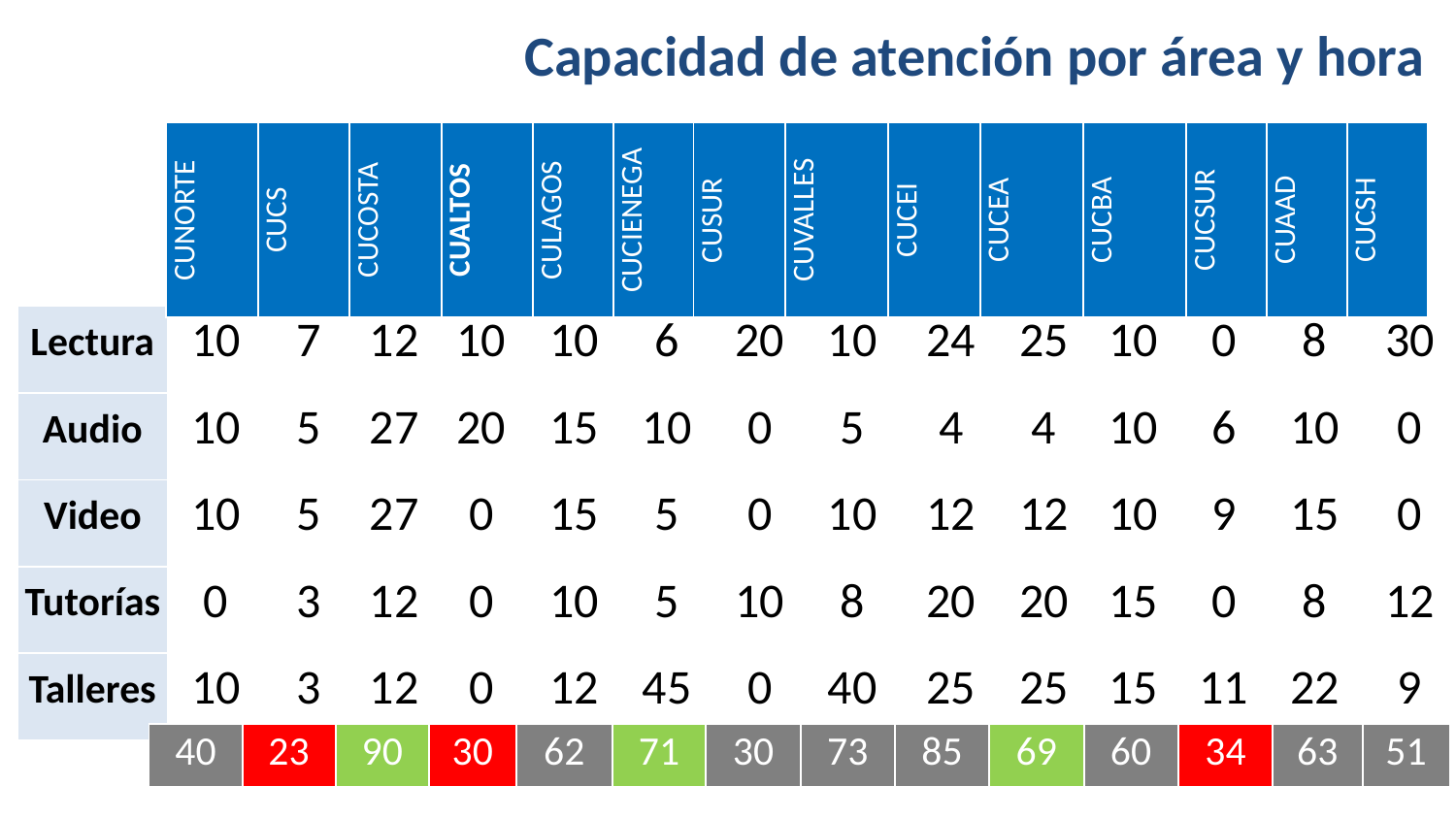

# Capacidad de atención por área y hora
| CUNORTE | CUCS | CUCOSTA | CUALTOS | CULAGOS | CUCIENEGA | CUSUR | CUVALLES | CUCEI | CUCEA | CUCBA | CUCSUR | CUAAD | CUCSH |
| --- | --- | --- | --- | --- | --- | --- | --- | --- | --- | --- | --- | --- | --- |
| Lectura | 10 | 7 | 12 | 10 | 10 | 6 | 20 | 10 | 24 | 25 | 10 | 0 | 8 | 30 |
| --- | --- | --- | --- | --- | --- | --- | --- | --- | --- | --- | --- | --- | --- | --- |
| Audio | 10 | 5 | 27 | 20 | 15 | 10 | 0 | 5 | 4 | 4 | 10 | 6 | 10 | 0 |
| Video | 10 | 5 | 27 | 0 | 15 | 5 | 0 | 10 | 12 | 12 | 10 | 9 | 15 | 0 |
| Tutorías | 0 | 3 | 12 | 0 | 10 | 5 | 10 | 8 | 20 | 20 | 15 | 0 | 8 | 12 |
| Talleres | 10 | 3 | 12 | 0 | 12 | 45 | 0 | 40 | 25 | 25 | 15 | 11 | 22 | 9 |
| 40 | 23 | 90 | 30 | 62 | 71 | 30 | 73 | 85 | 69 | 60 | 34 | 63 | 51 |
| --- | --- | --- | --- | --- | --- | --- | --- | --- | --- | --- | --- | --- | --- |